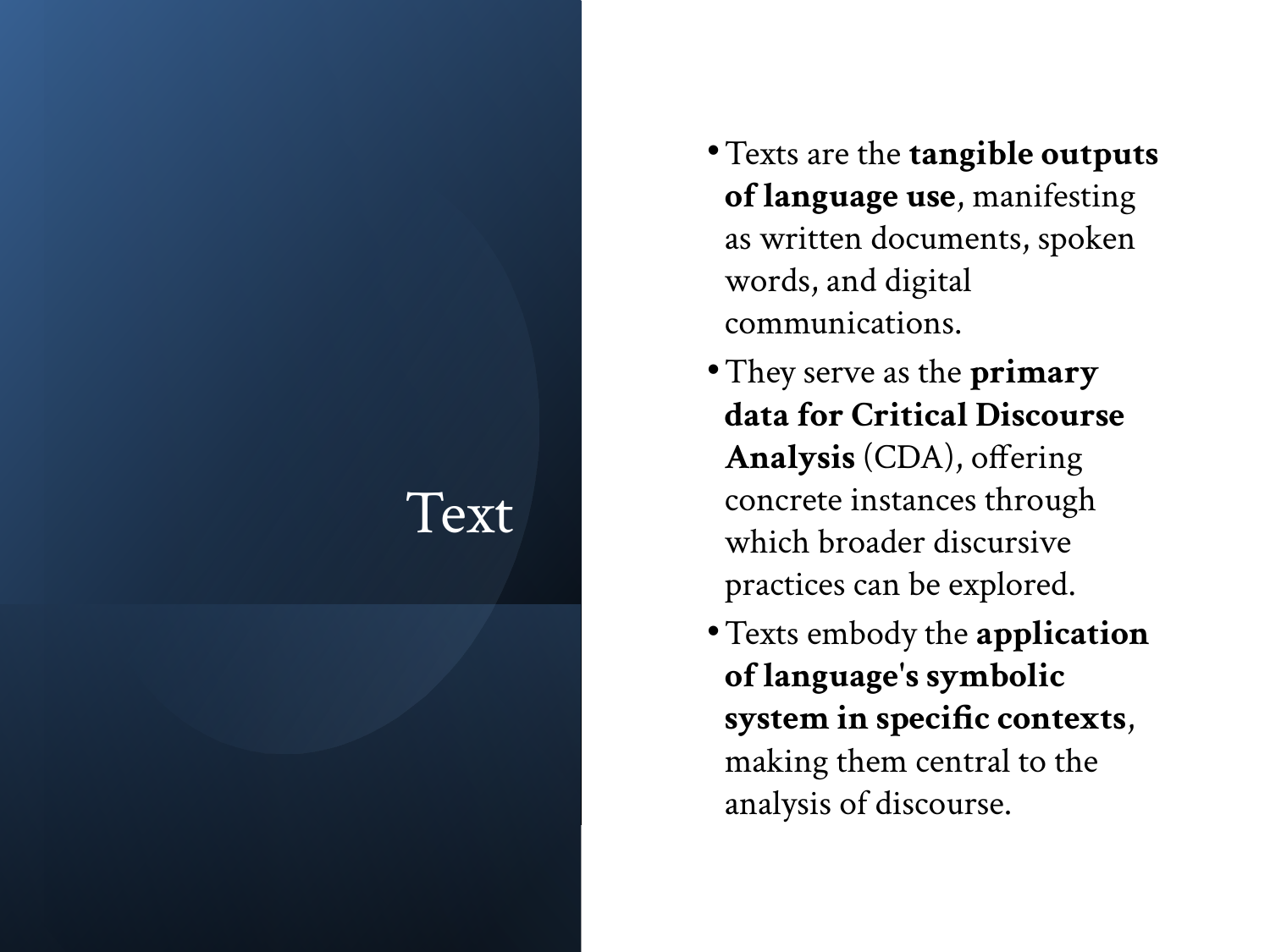

# Text
Texts are the tangible outputs of language use, manifesting as written documents, spoken words, and digital communications.
They serve as the primary data for Critical Discourse Analysis (CDA), offering concrete instances through which broader discursive practices can be explored.
Texts embody the application of language's symbolic system in specific contexts, making them central to the analysis of discourse.